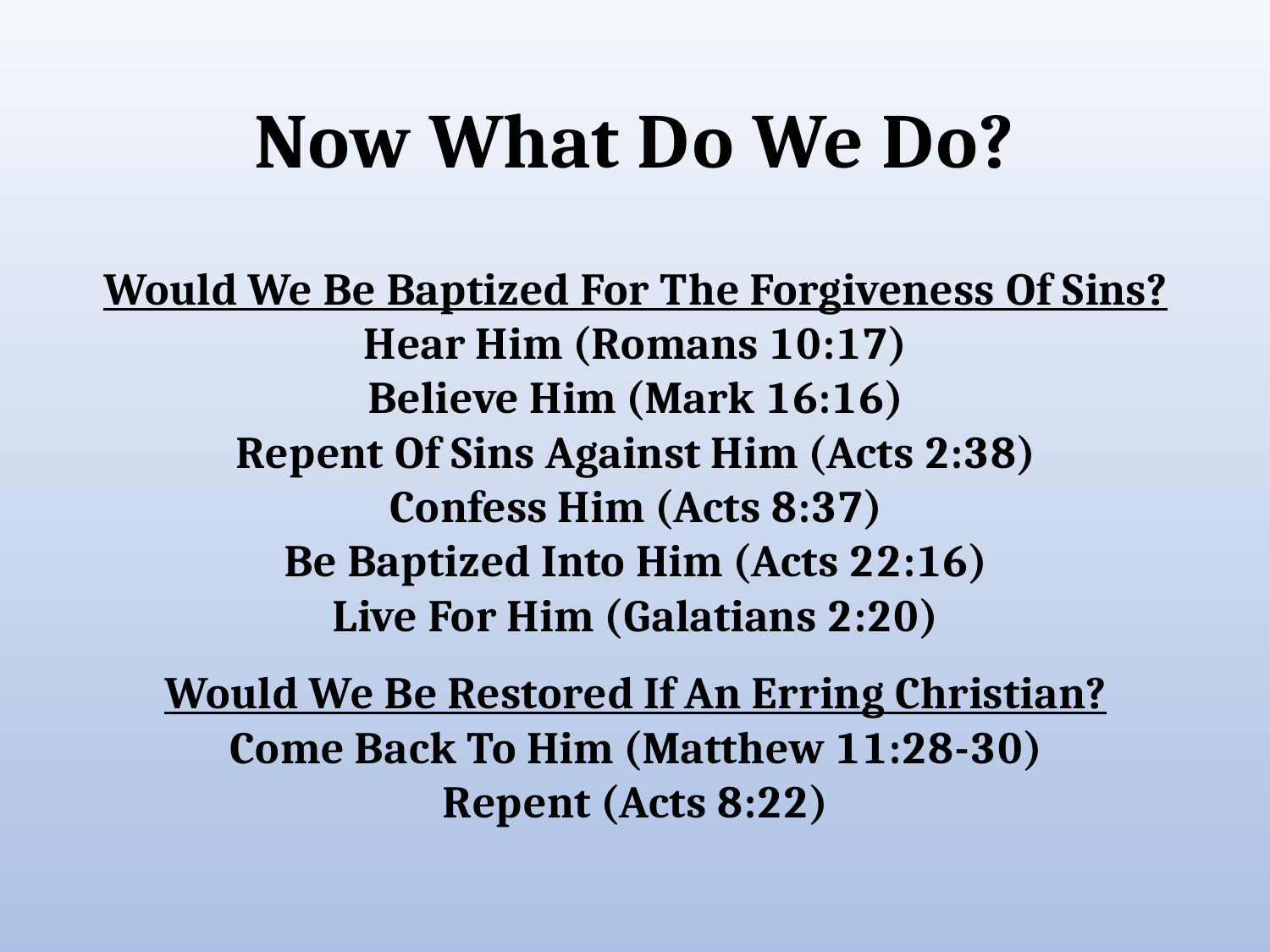

# Now What Do We Do?
Would We Be Baptized For The Forgiveness Of Sins?
Hear Him (Romans 10:17)
Believe Him (Mark 16:16)
Repent Of Sins Against Him (Acts 2:38)
Confess Him (Acts 8:37)
Be Baptized Into Him (Acts 22:16)
Live For Him (Galatians 2:20)

Would We Be Restored If An Erring Christian?
Come Back To Him (Matthew 11:28-30)
Repent (Acts 8:22)